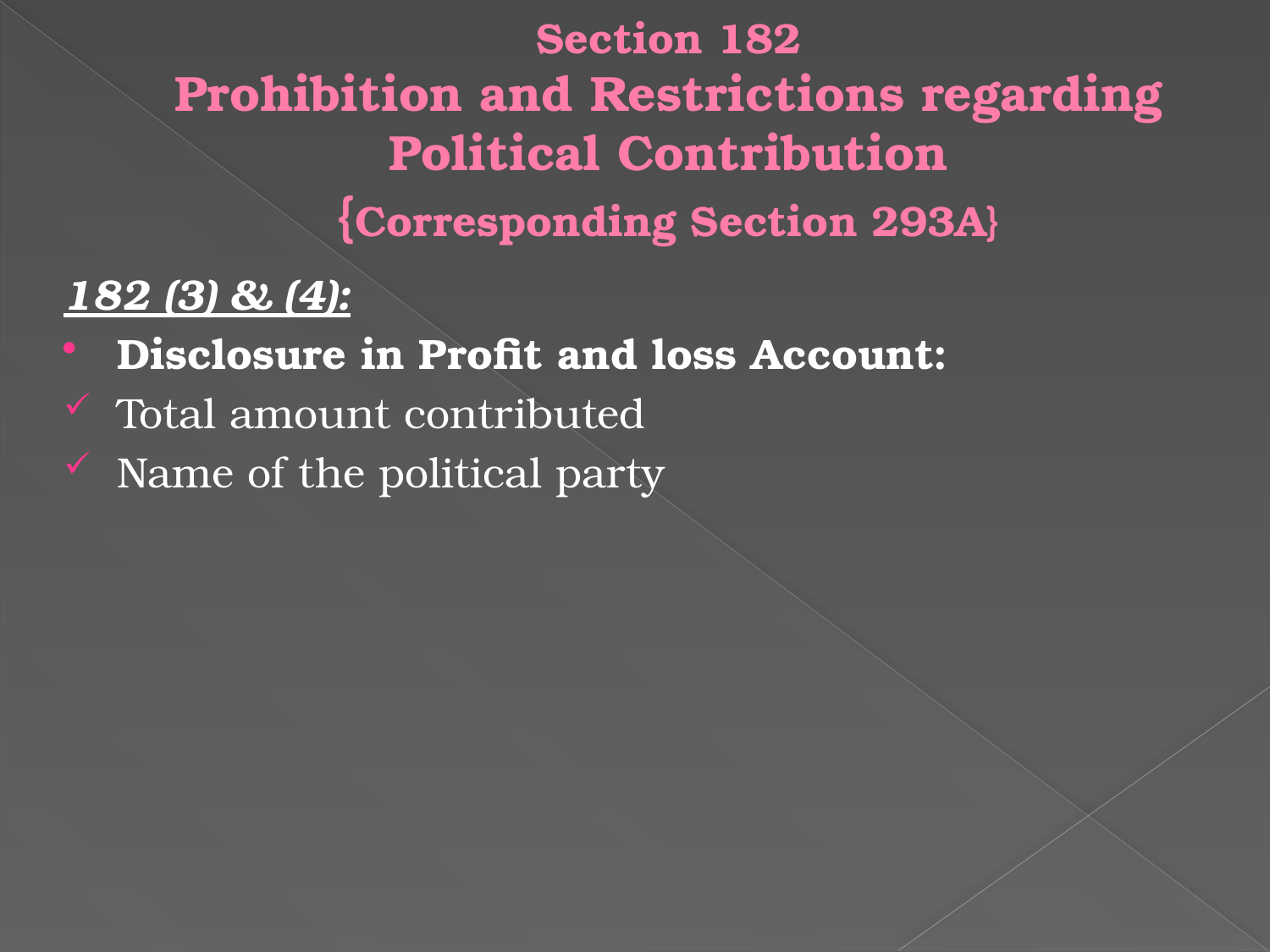

# Section 182 Prohibition and Restrictions regarding Political Contribution {Corresponding Section 293A}
182 (3) & (4):
Disclosure in Profit and loss Account:
Total amount contributed
Name of the political party